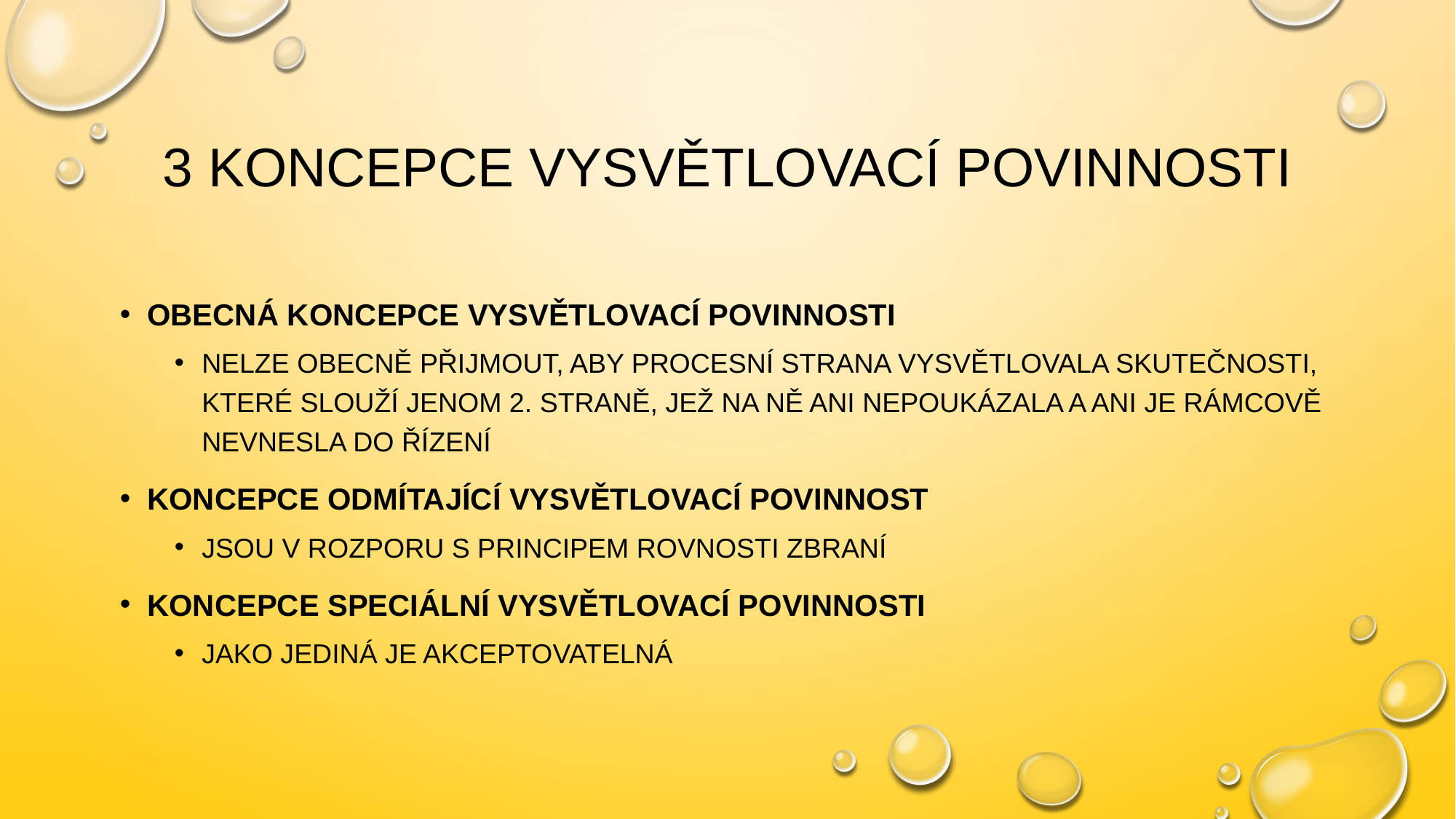

# 3 koncepce vysvětlovací povinnosti
Obecná koncepce vysvětlovací povinnosti
nelze obecně přijmout, aby procesní strana vysvětlovala skutečnosti, které slouží jenom 2. straně, jež na ně ani nepoukázala a ani je rámcově nevnesla do řízení
Koncepce odmítající vysvětlovací povinnost
jsou v rozporu s principem rovnosti zbraní
Koncepce speciální vysvětlovací povinnosti
jako jediná je akceptovatelná